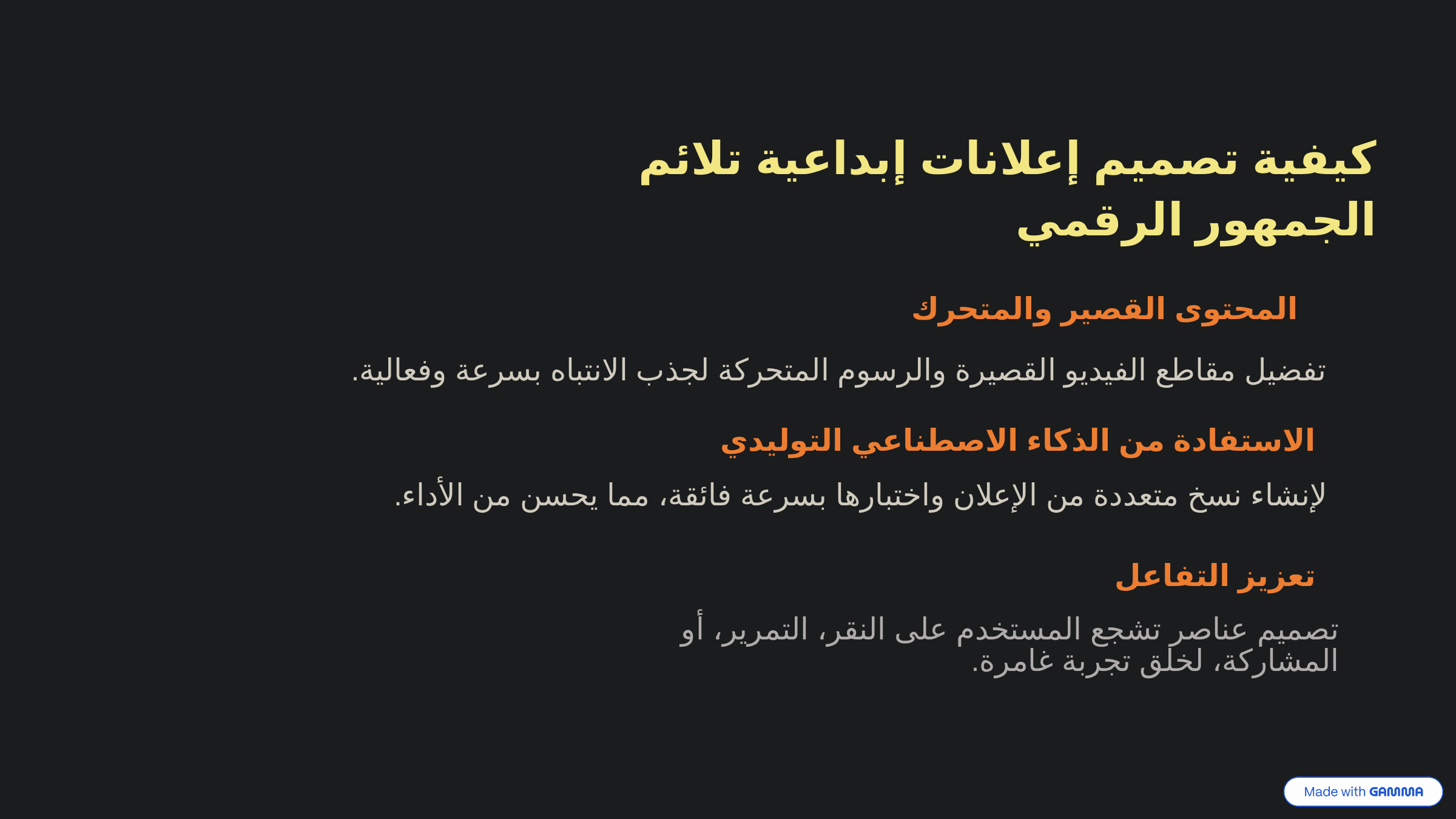

كيفية تصميم إعلانات إبداعية تلائم الجمهور الرقمي
المحتوى القصير والمتحرك
تفضيل مقاطع الفيديو القصيرة والرسوم المتحركة لجذب الانتباه بسرعة وفعالية.
الاستفادة من الذكاء الاصطناعي التوليدي
لإنشاء نسخ متعددة من الإعلان واختبارها بسرعة فائقة، مما يحسن من الأداء.
تعزيز التفاعل
تصميم عناصر تشجع المستخدم على النقر، التمرير، أو المشاركة، لخلق تجربة غامرة.